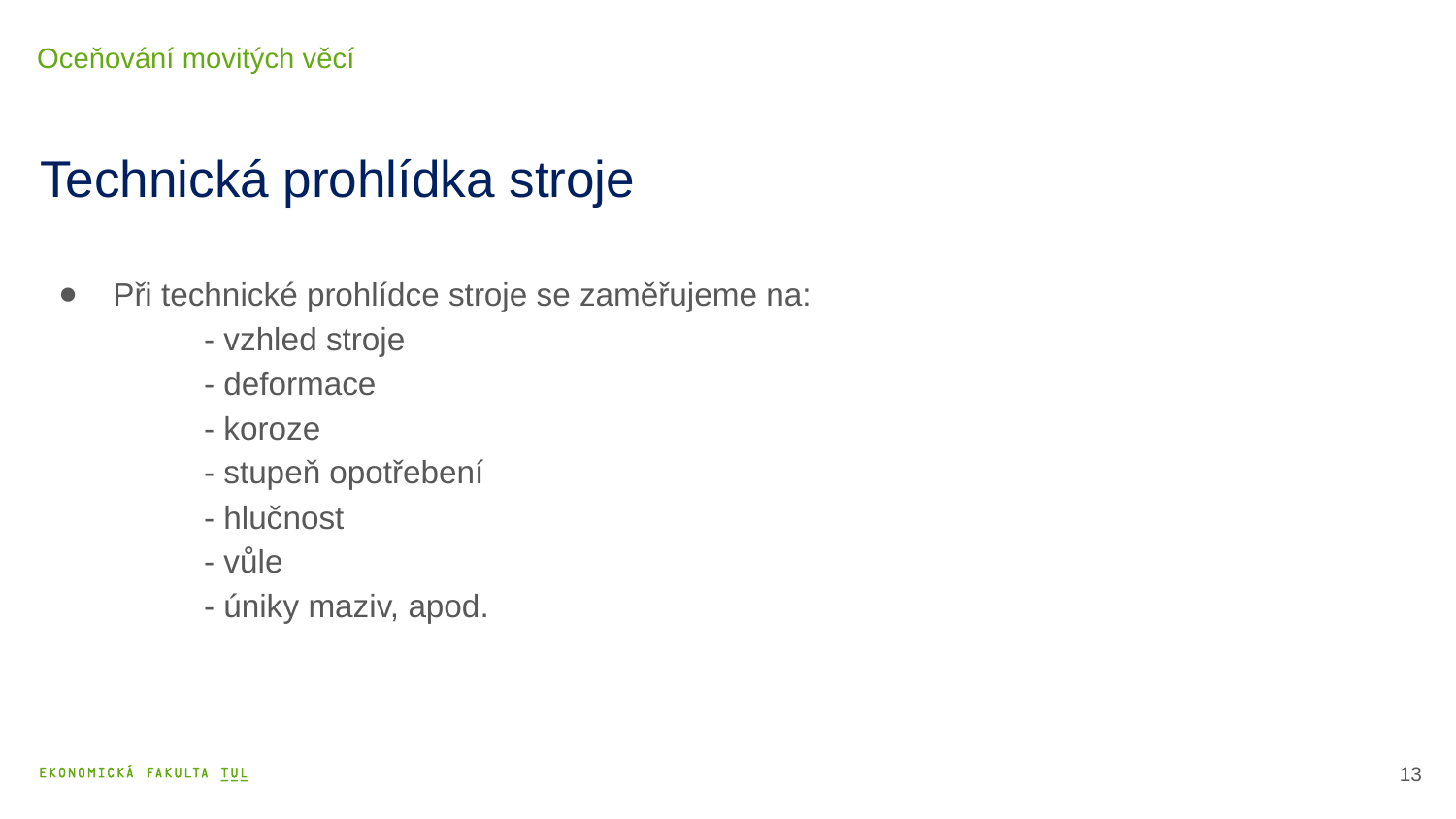

Oceňování movitých věcí

# Technická prohlídka stroje
Při technické prohlídce stroje se zaměřujeme na:
	- vzhled stroje
	- deformace
	- koroze
	- stupeň opotřebení
	- hlučnost
	- vůle
	- úniky maziv, apod.
13